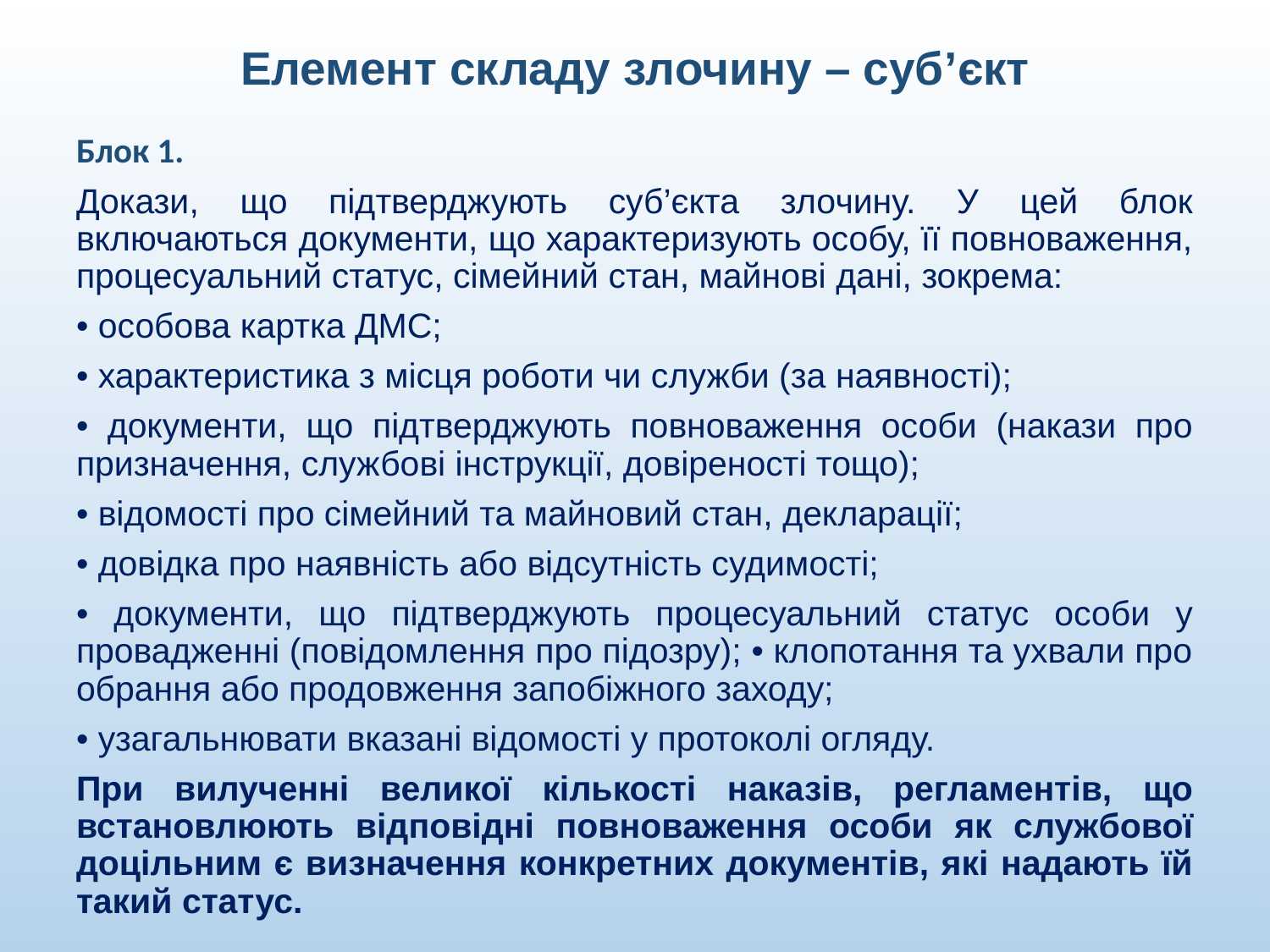

# Елемент складу злочину – суб’єкт
Блок 1.
Докази, що підтверджують суб’єкта злочину. У цей блок включаються документи, що характеризують особу, її повноваження, процесуальний статус, сімейний стан, майнові дані, зокрема:
• особова картка ДМС;
• характеристика з місця роботи чи служби (за наявності);
• документи, що підтверджують повноваження особи (накази про призначення, службові інструкції, довіреності тощо);
• відомості про сімейний та майновий стан, декларації;
• довідка про наявність або відсутність судимості;
• документи, що підтверджують процесуальний статус особи у провадженні (повідомлення про підозру); • клопотання та ухвали про обрання або продовження запобіжного заходу;
• узагальнювати вказані відомості у протоколі огляду.
При вилученні великої кількості наказів, регламентів, що встановлюють відповідні повноваження особи як службової доцільним є визначення конкретних документів, які надають їй такий статус.